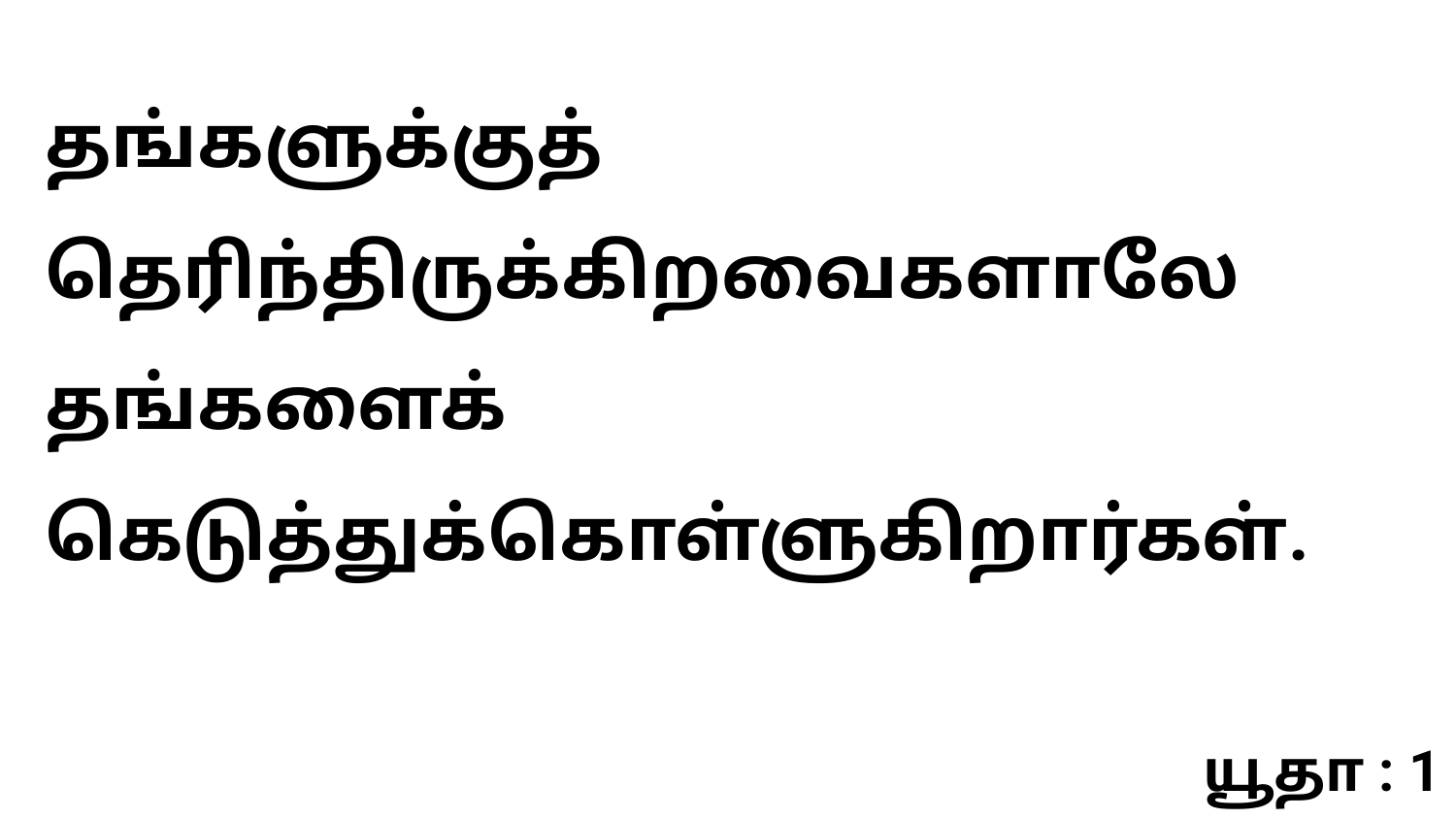

தங்களுக்குத் தெரிந்திருக்கிறவைகளாலே தங்களைக் கெடுத்துக்கொள்ளுகிறார்கள்.
யூதா : 1